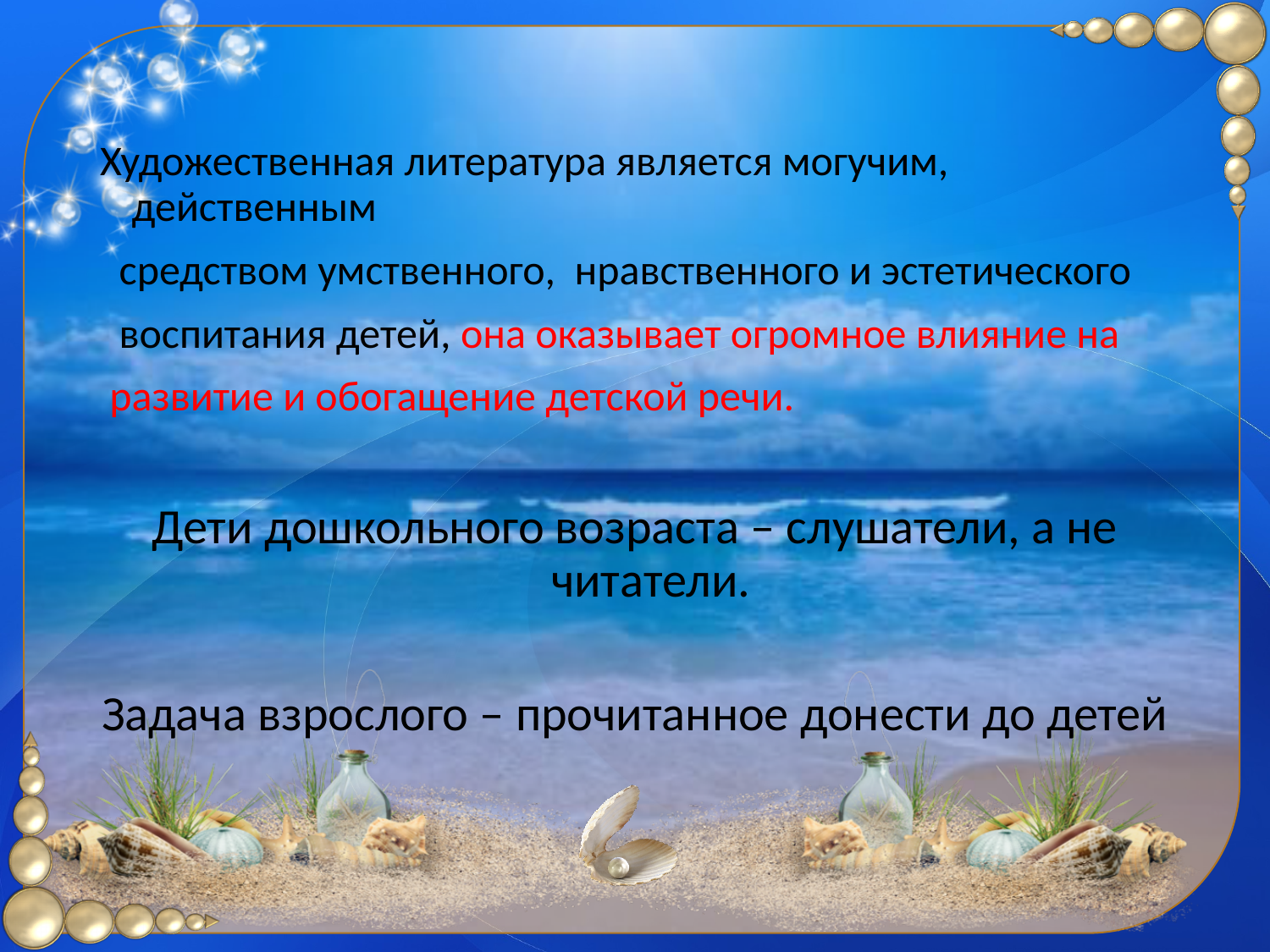

Художественная литература является могучим,  действенным
  средством умственного,  нравственного и эстетического
  воспитания детей, она оказывает огромное влияние на
 развитие и обогащение детской речи.

Дети дошкольного возраста – слушатели, а не читатели.

Задача взрослого – прочитанное донести до детей